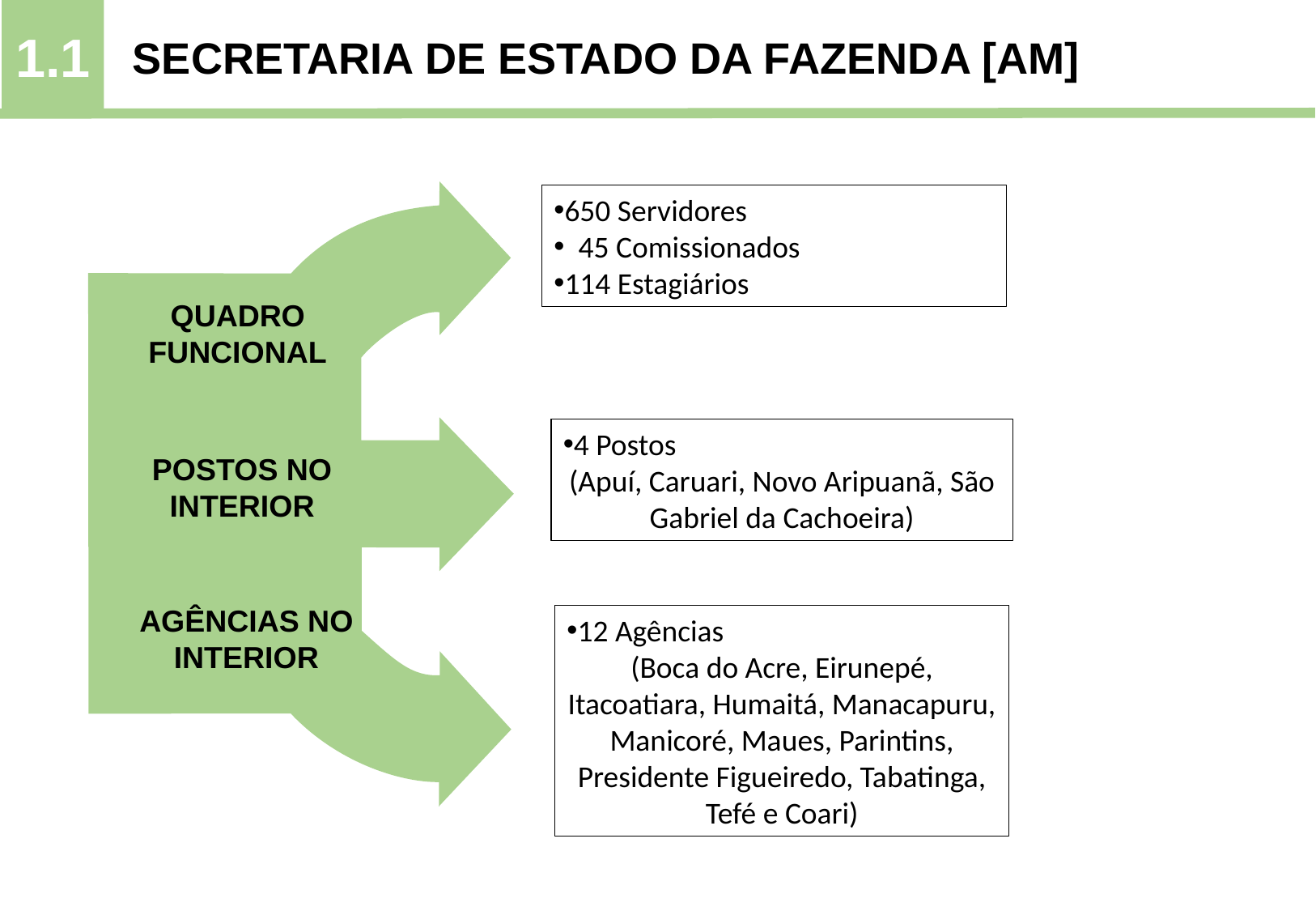

1.1
SECRETARIA DE ESTADO DA FAZENDA [AM]

650 Servidores
  45 Comissionados
114 Estagiários
QUADRO FUNCIONAL
4 Postos
(Apuí, Caruari, Novo Aripuanã, São Gabriel da Cachoeira)
POSTOS NO INTERIOR
AGÊNCIAS NO INTERIOR
12 Agências
(Boca do Acre, Eirunepé, Itacoatiara, Humaitá, Manacapuru, Manicoré, Maues, Parintins, Presidente Figueiredo, Tabatinga, Tefé e Coari)